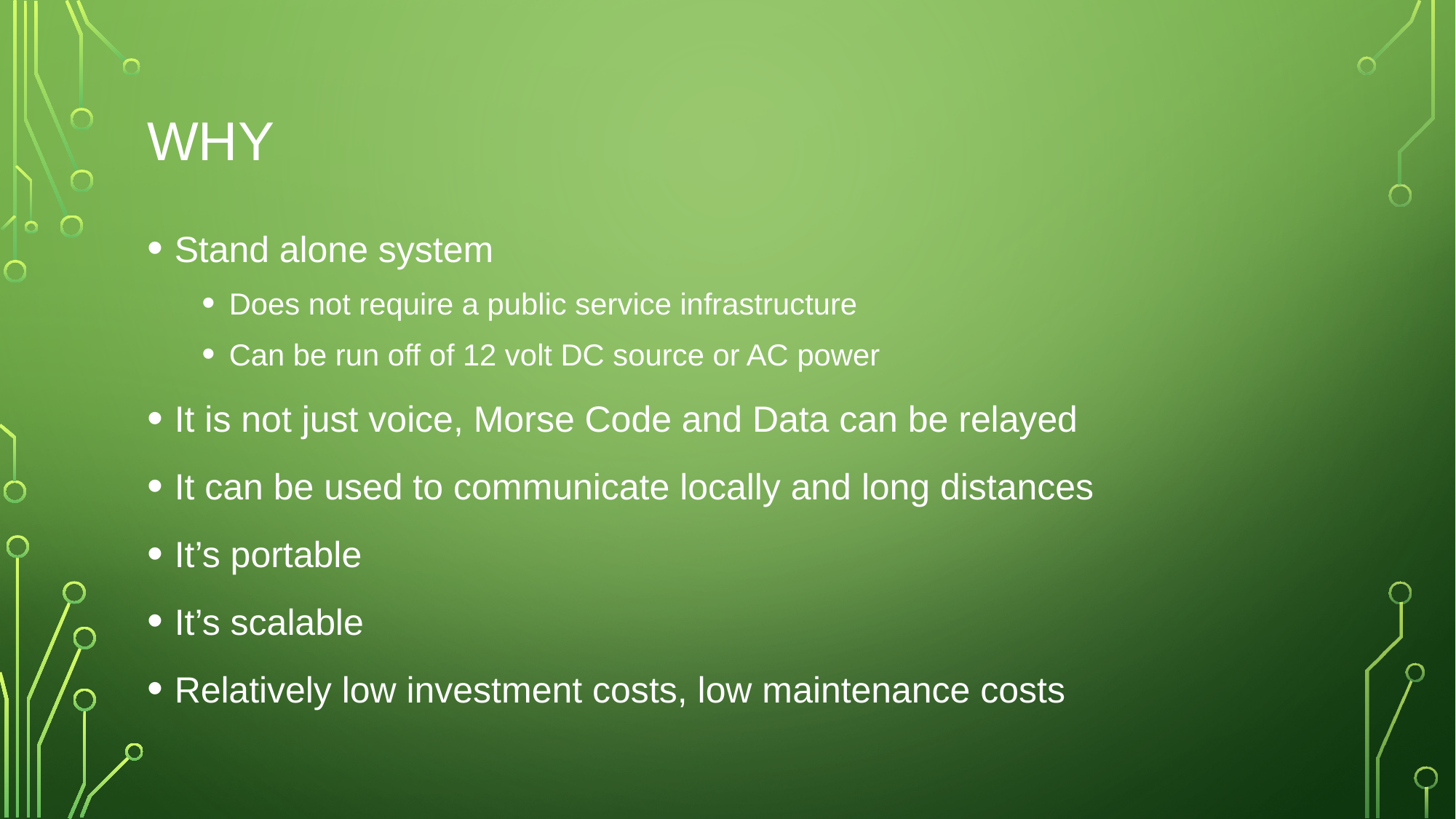

# Why
Stand alone system
Does not require a public service infrastructure
Can be run off of 12 volt DC source or AC power
It is not just voice, Morse Code and Data can be relayed
It can be used to communicate locally and long distances
It’s portable
It’s scalable
Relatively low investment costs, low maintenance costs